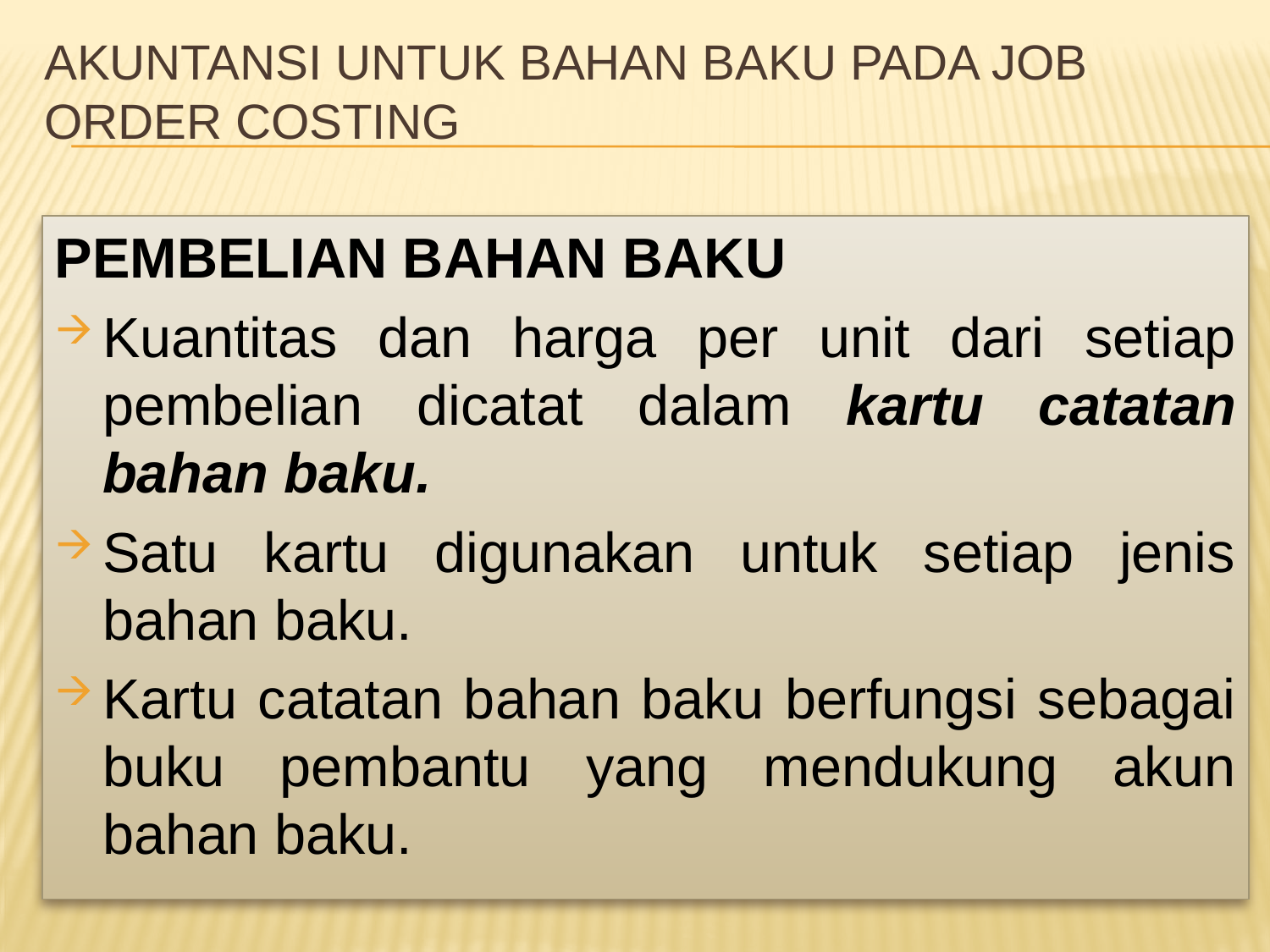

# AKUNTANSI UNTUK BAHAN BAKU PADA JOB ORDER COSTING
PEMBELIAN BAHAN BAKU
Kuantitas dan harga per unit dari setiap pembelian dicatat dalam kartu catatan bahan baku.
Satu kartu digunakan untuk setiap jenis bahan baku.
Kartu catatan bahan baku berfungsi sebagai buku pembantu yang mendukung akun bahan baku.